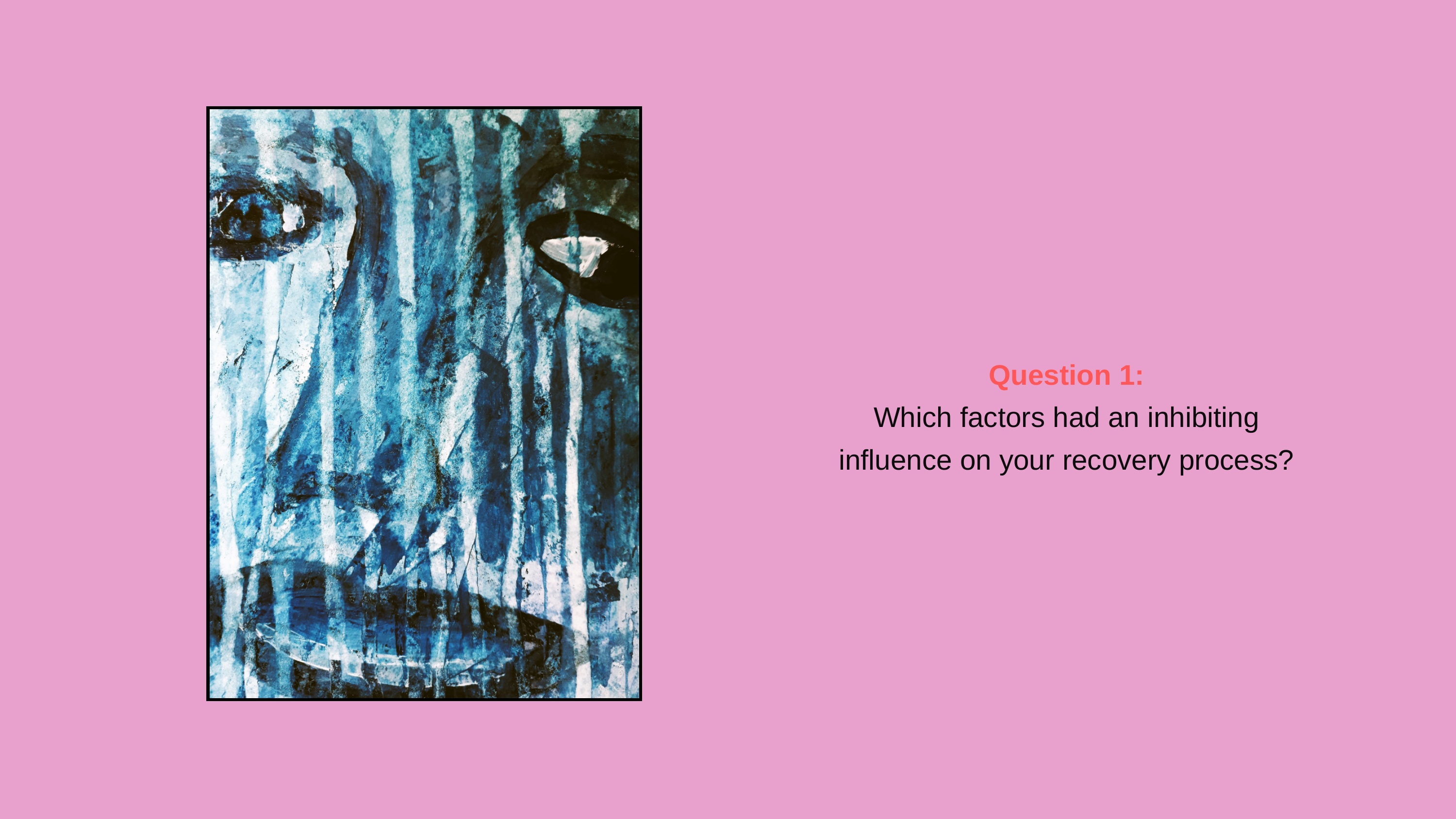

Question 1:
Which factors had an inhibiting influence on your recovery process?